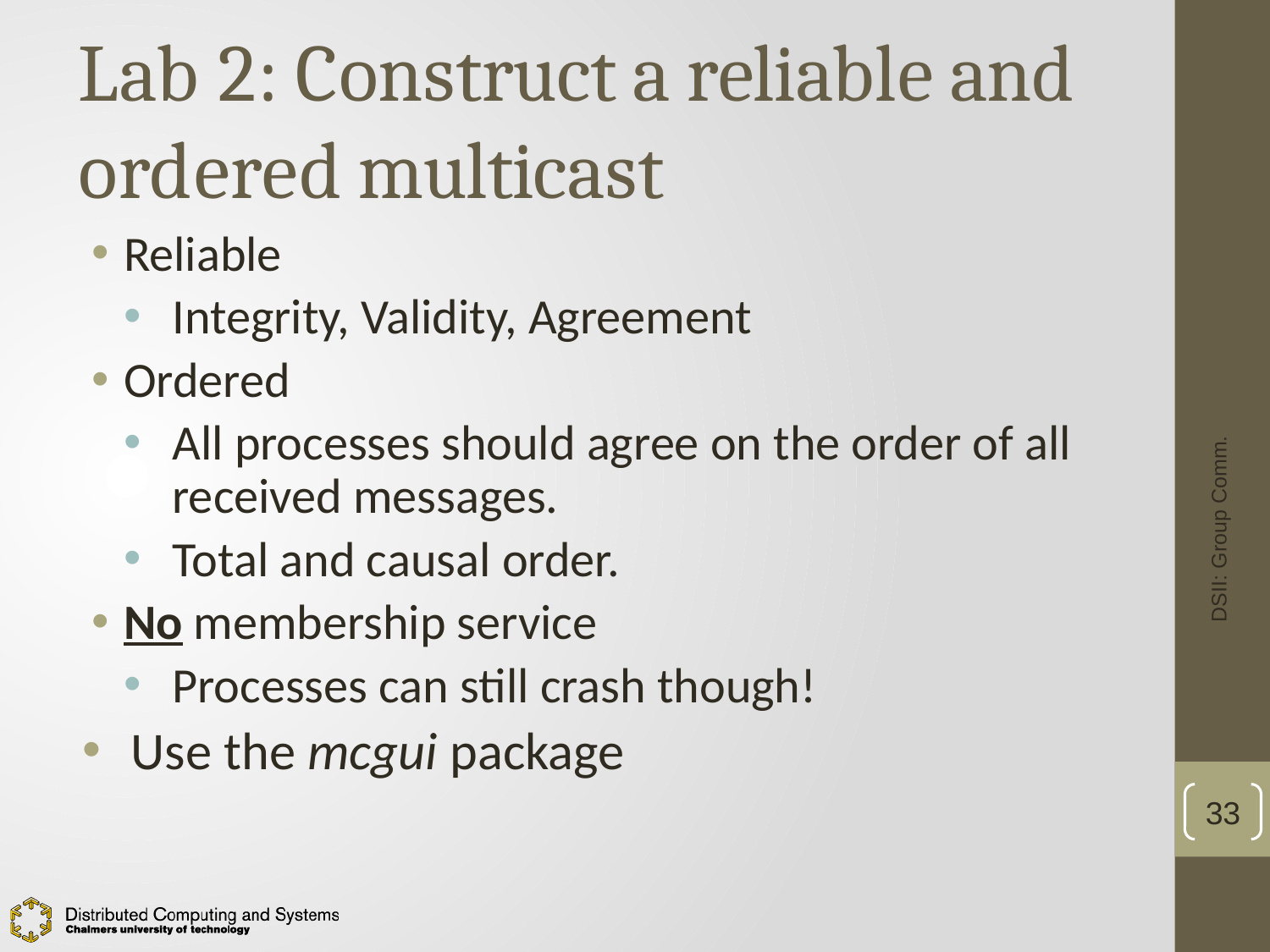

# Lab 2: Construct a reliable and ordered multicast
Reliable
Integrity, Validity, Agreement
Ordered
All processes should agree on the order of all received messages.
Total and causal order.
No membership service
Processes can still crash though!
Use the mcgui package
DSII: Group Comm.
33